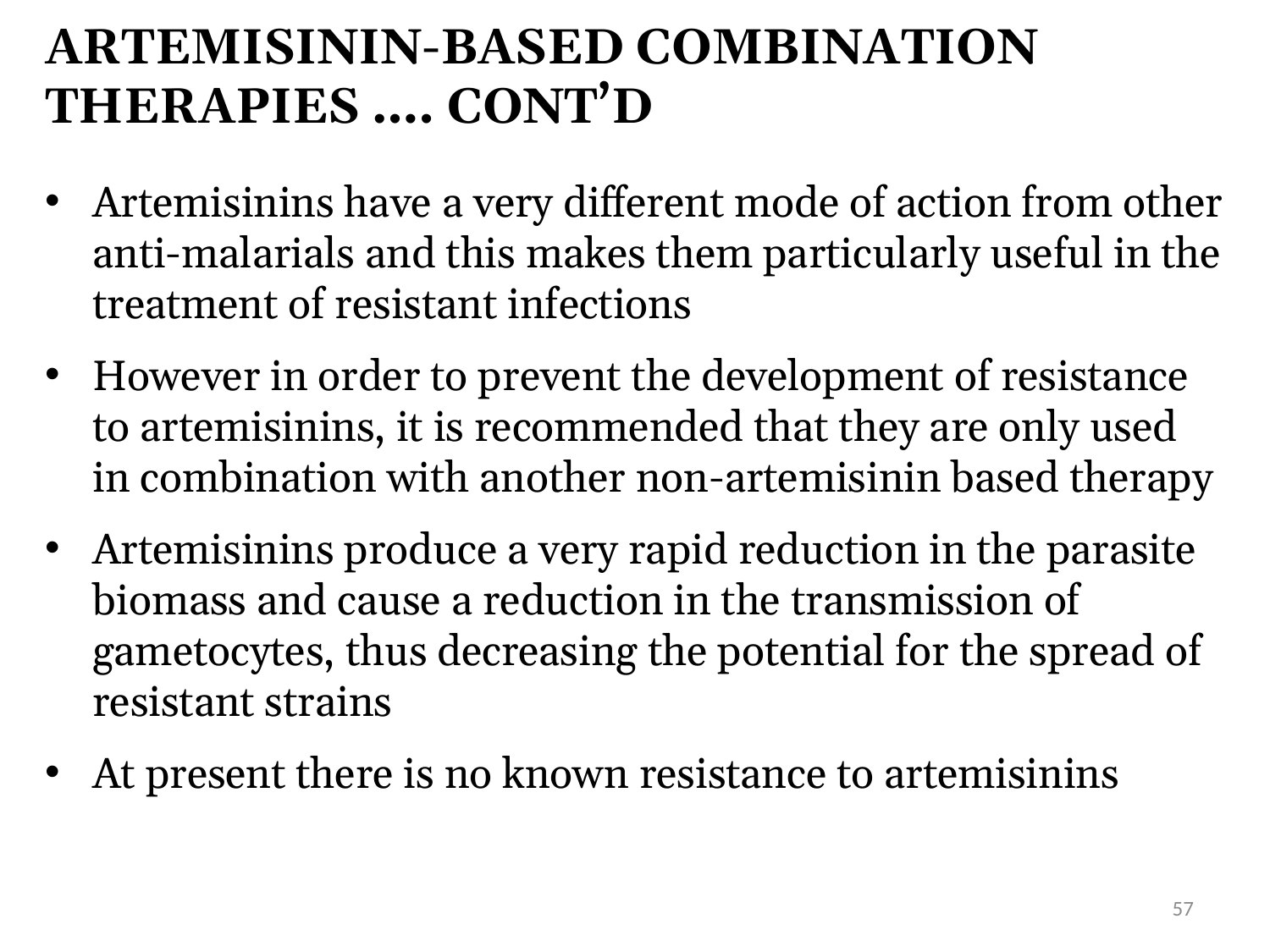

# Artemisinin-based combination therapies …. Cont’d
Artemisinins have a very different mode of action from other anti-malarials and this makes them particularly useful in the treatment of resistant infections
However in order to prevent the development of resistance to artemisinins, it is recommended that they are only used in combination with another non-artemisinin based therapy
Artemisinins produce a very rapid reduction in the parasite biomass and cause a reduction in the transmission of gametocytes, thus decreasing the potential for the spread of resistant strains
At present there is no known resistance to artemisinins
57